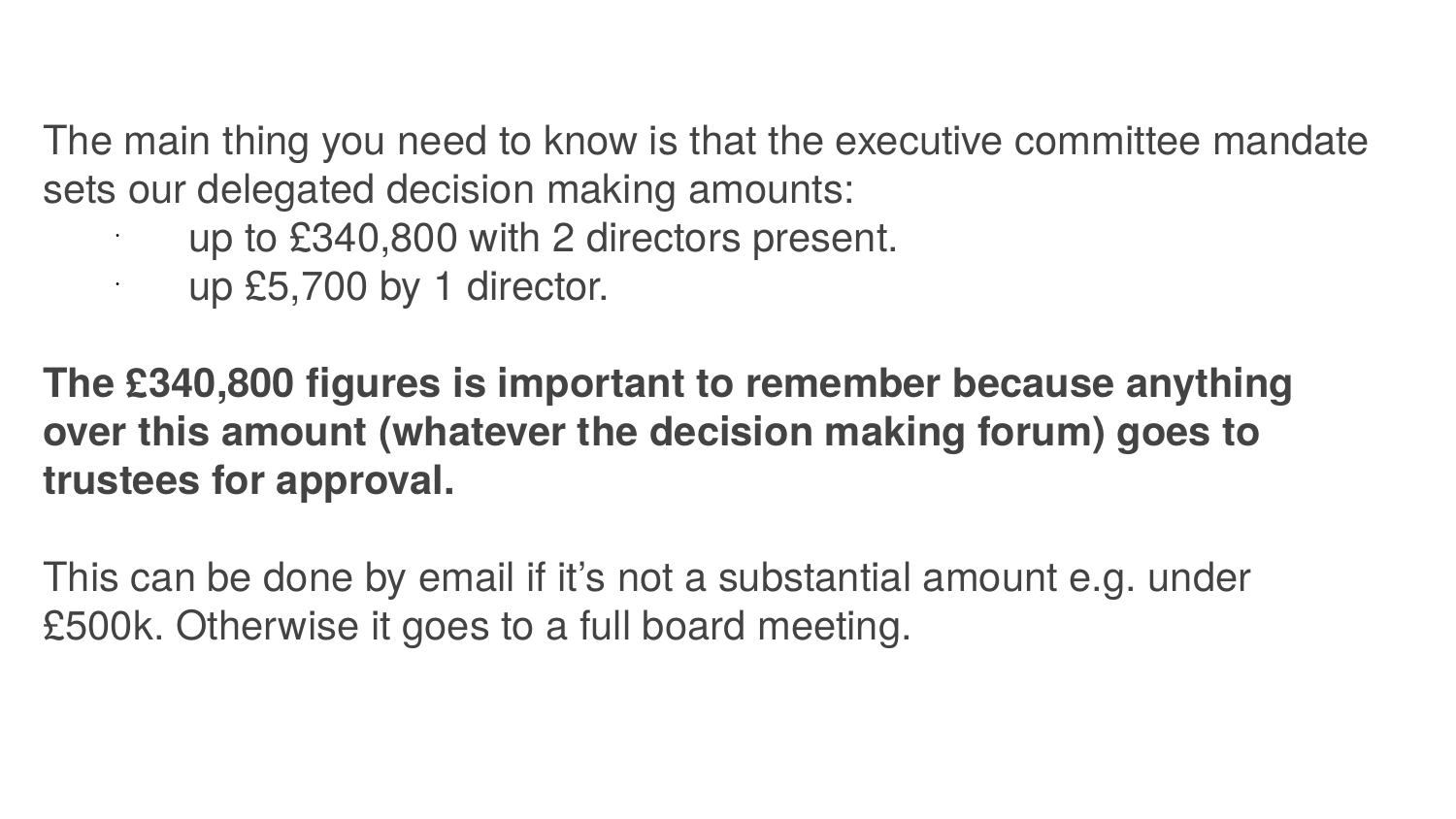

The main thing you need to know is that the executive committee mandate sets our delegated decision making amounts:
up to £340,800 with 2 directors present.
up £5,700 by 1 director.

The £340,800 figures is important to remember because anything over this amount (whatever the decision making forum) goes to trustees for approval.

This can be done by email if it’s not a substantial amount e.g. under £500k. Otherwise it goes to a full board meeting.